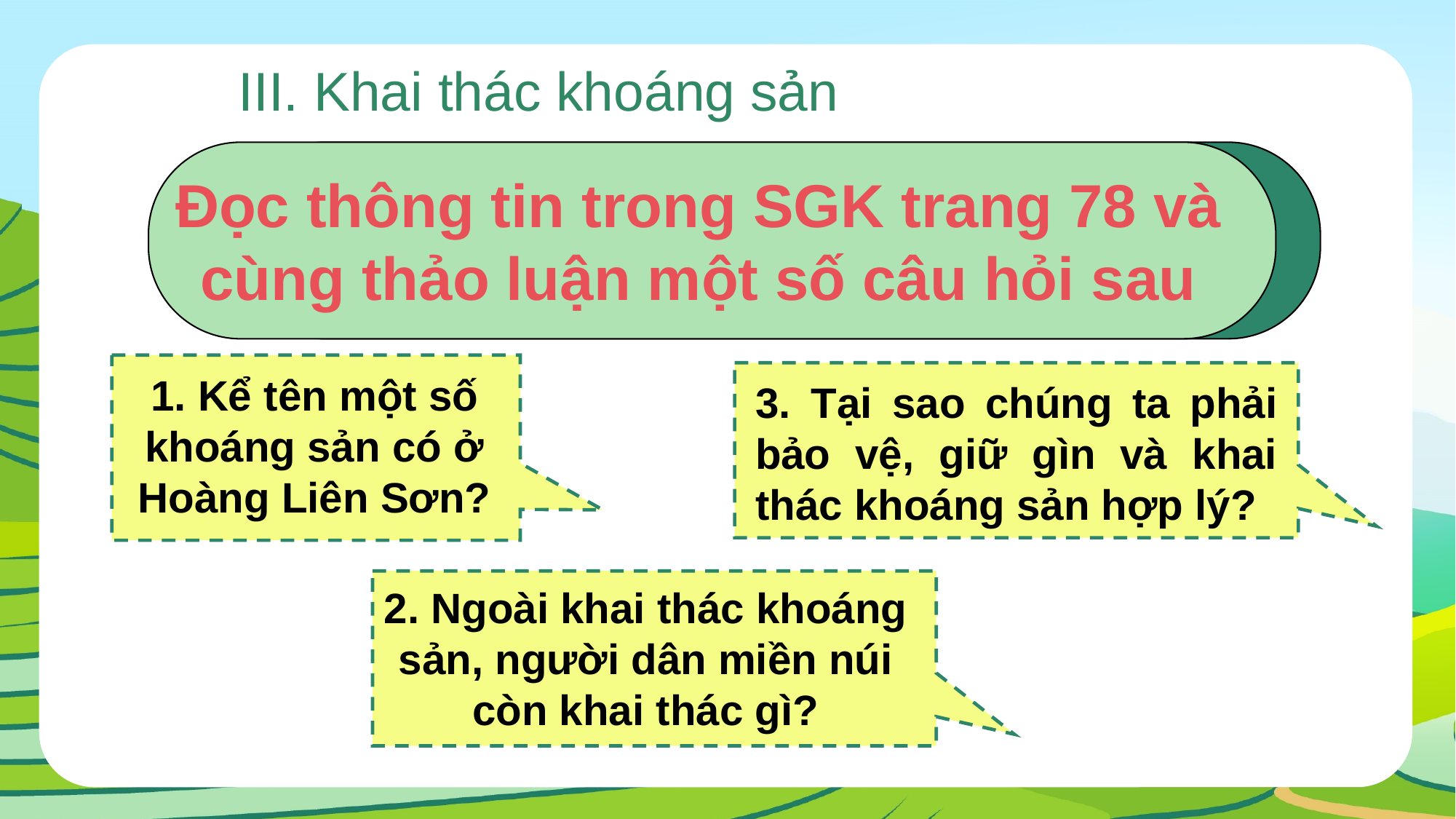

III. Khai thác khoáng sản
III. Khai thác khoáng sản

Đọc thông tin trong SGK trang 78 và cùng thảo luận một số câu hỏi sau

1. Kể tên một số khoáng sản có ở Hoàng Liên Sơn?

3. Tại sao chúng ta phải bảo vệ, giữ gìn và khai thác khoáng sản hợp lý?

2. Ngoài khai thác khoáng sản, người dân miền núi còn khai thác gì?